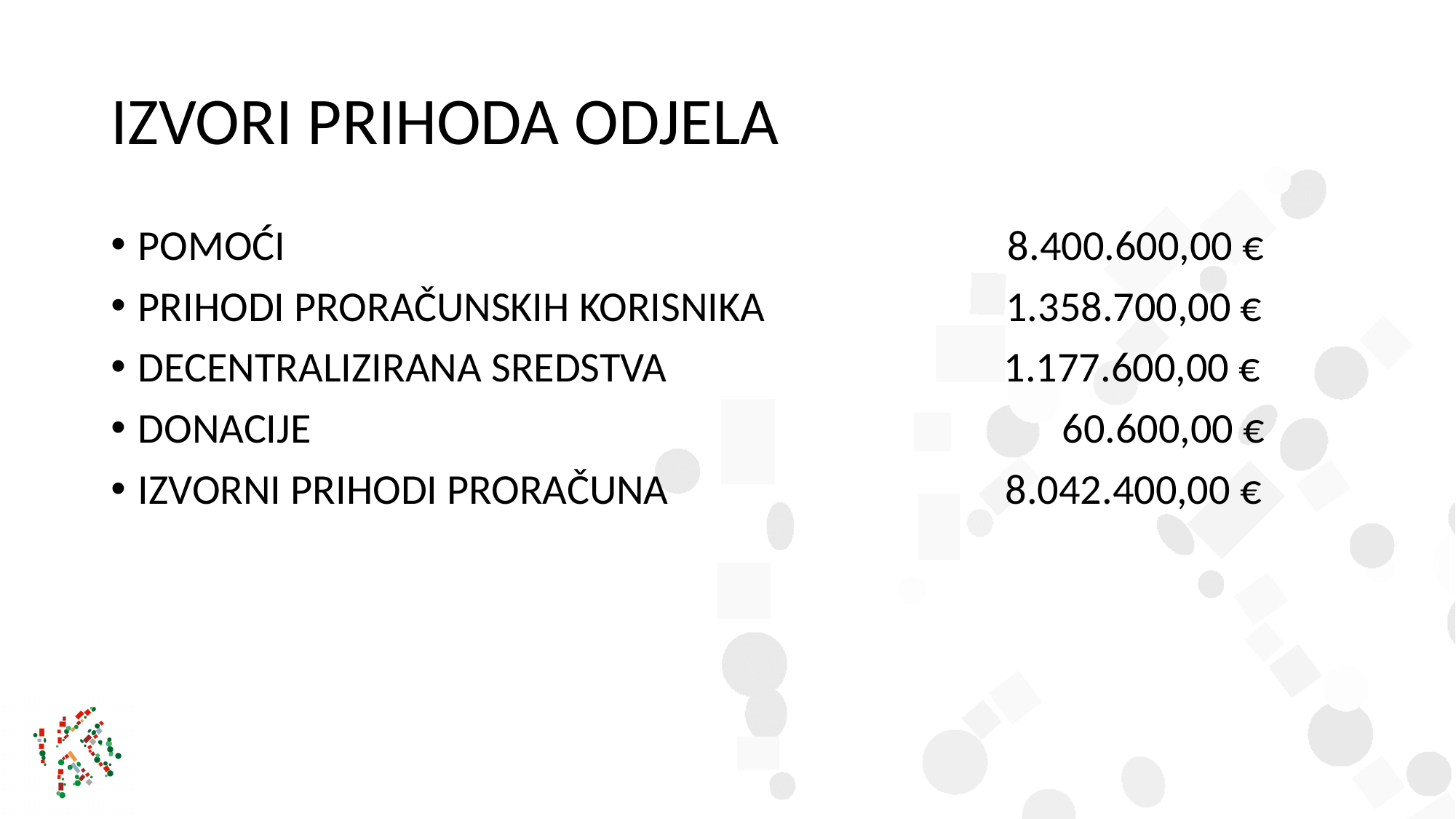

# IZVORI PRIHODA ODJELA
POMOĆI                                                                           8.400.600,00 €
PRIHODI PRORAČUNSKIH KORISNIKA                         1.358.700,00 €
DECENTRALIZIRANA SREDSTVA                                   1.177.600,00 €
DONACIJE                                                                              60.600,00 €
IZVORNI PRIHODI PRORAČUNA                                   8.042.400,00 €